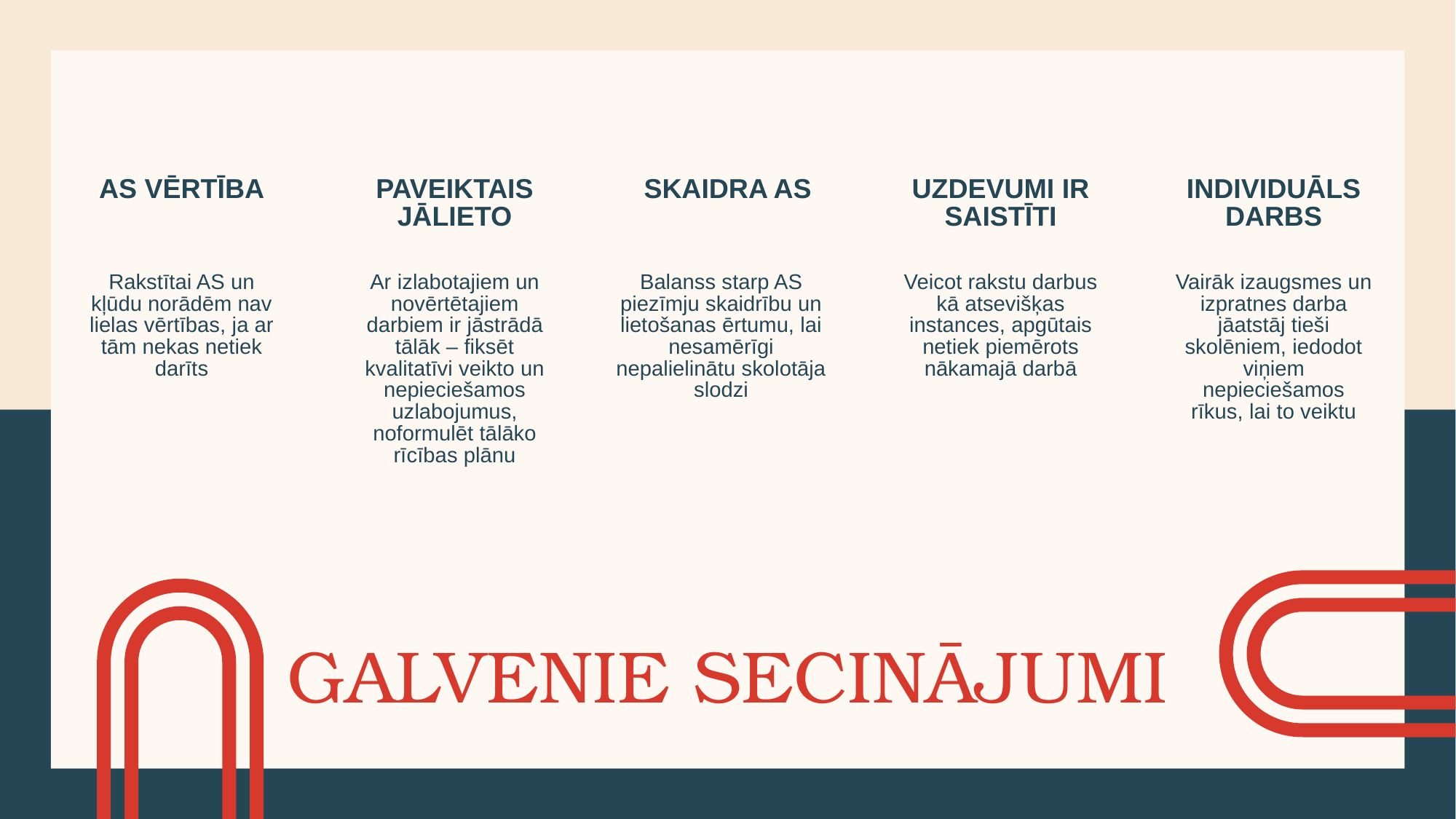

AS VĒRTĪBA
PAVEIKTAIS JĀLIETO
SKAIDRA AS
UZDEVUMI IR SAISTĪTI
INDIVIDUĀLS DARBS
Rakstītai AS un kļūdu norādēm nav lielas vērtības, ja ar tām nekas netiek darīts
Ar izlabotajiem un novērtētajiem darbiem ir jāstrādā tālāk – fiksēt kvalitatīvi veikto un nepieciešamos uzlabojumus, noformulēt tālāko rīcības plānu
Balanss starp AS piezīmju skaidrību un lietošanas ērtumu, lai nesamērīgi nepalielinātu skolotāja slodzi
Veicot rakstu darbus kā atsevišķas instances, apgūtais netiek piemērots nākamajā darbā
Vairāk izaugsmes un izpratnes darba jāatstāj tieši skolēniem, iedodot viņiem nepieciešamos rīkus, lai to veiktu
# GALVENIE SECINĀJUMI